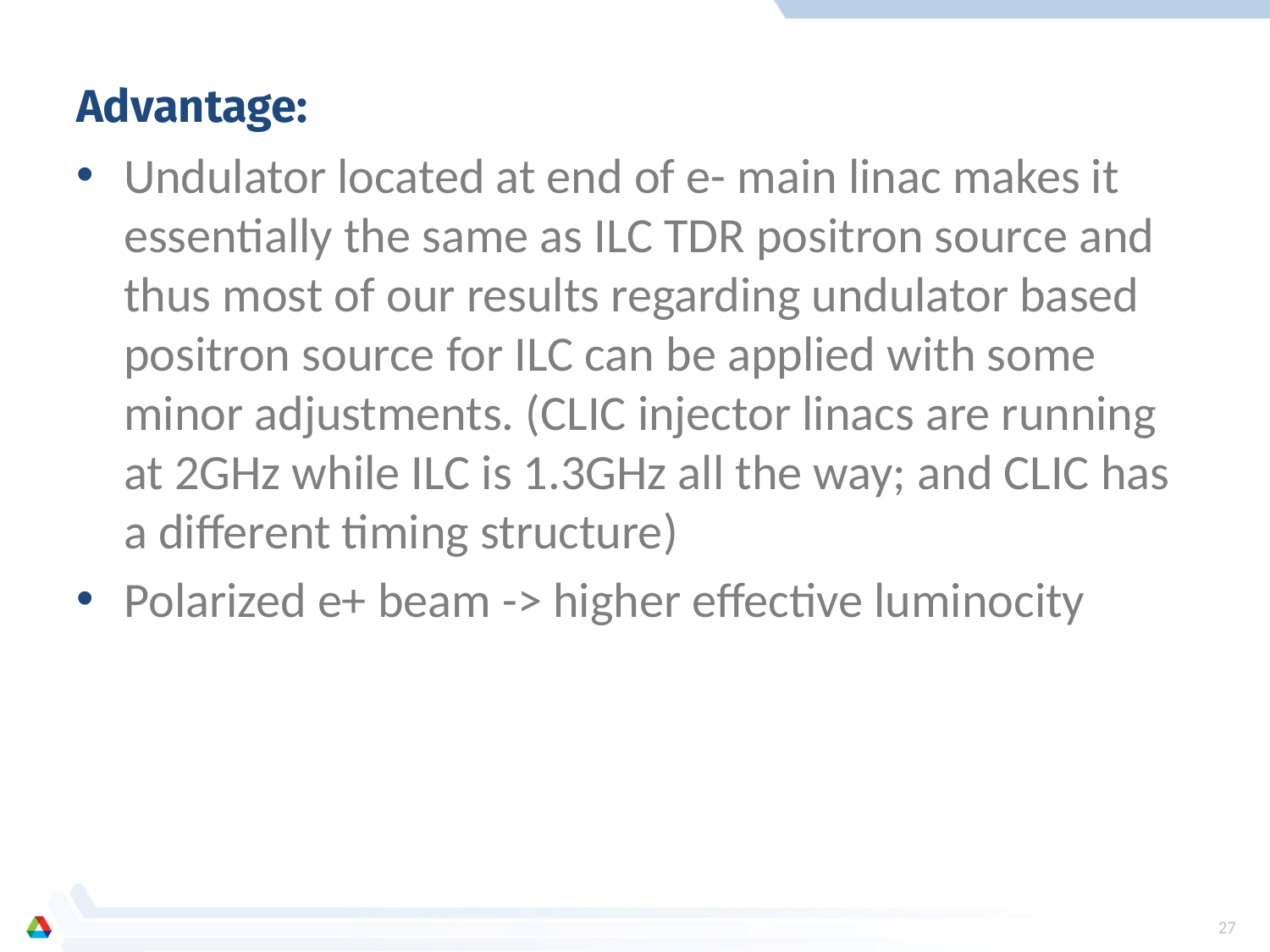

# Advantage:
Undulator located at end of e- main linac makes it essentially the same as ILC TDR positron source and thus most of our results regarding undulator based positron source for ILC can be applied with some minor adjustments. (CLIC injector linacs are running at 2GHz while ILC is 1.3GHz all the way; and CLIC has a different timing structure)
Polarized e+ beam -> higher effective luminocity
27